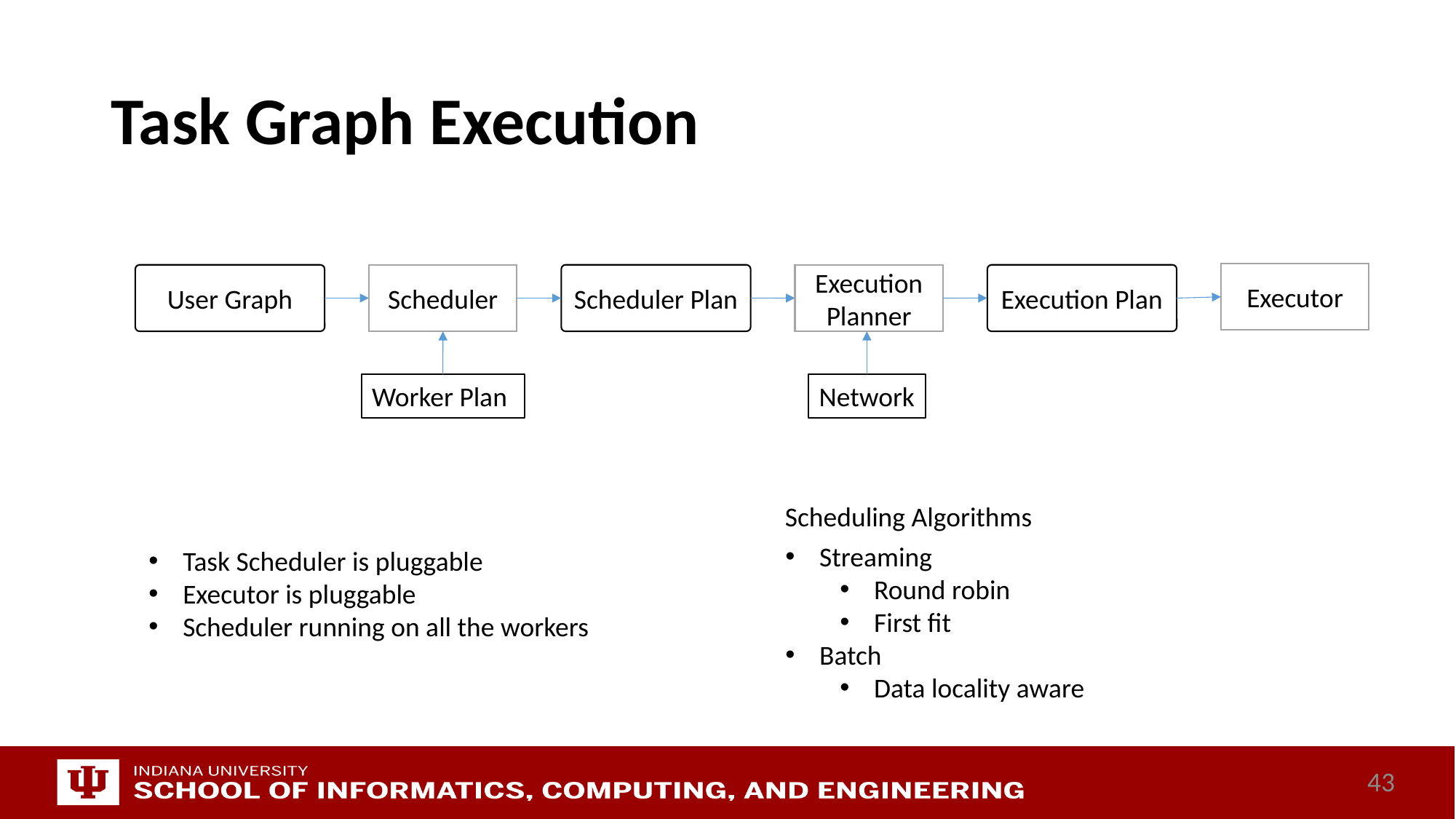

# Task Graph Execution
Executor
Scheduler
Scheduler Plan
Execution Plan
User Graph
Execution Planner
Worker Plan
Network
Scheduling Algorithms
Streaming
Round robin
First fit
Batch
Data locality aware

Task Scheduler is pluggable
Executor is pluggable
Scheduler running on all the workers
43